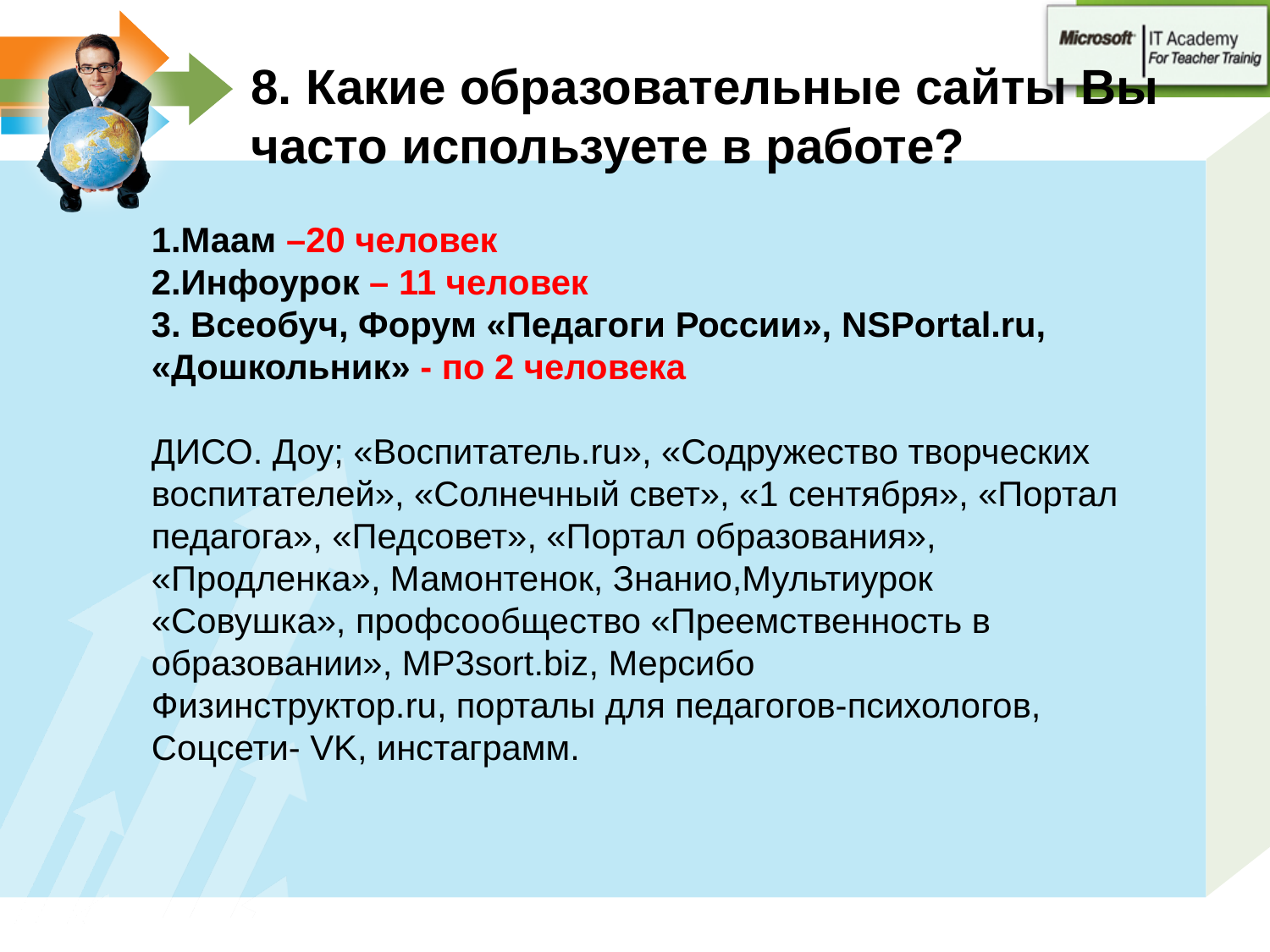

# 8. Какие образовательные сайты Вы часто используете в работе?
1.Маам –20 человек
2.Инфоурок – 11 человек
3. Всеобуч, Форум «Педагоги России», NSPortal.ru, «Дошкольник» - по 2 человека

ДИСО. Доу; «Воспитатель.ru», «Содружество творческих воспитателей», «Солнечный свет», «1 сентября», «Портал педагога», «Педсовет», «Портал образования», «Продленка», Мамонтенок, Знанио,Мультиурок
«Совушка», профсообщество «Преемственность в образовании», MP3sort.biz, Мерсибо
Физинструктор.ru, порталы для педагогов-психологов, Соцсети- VK, инстаграмм.